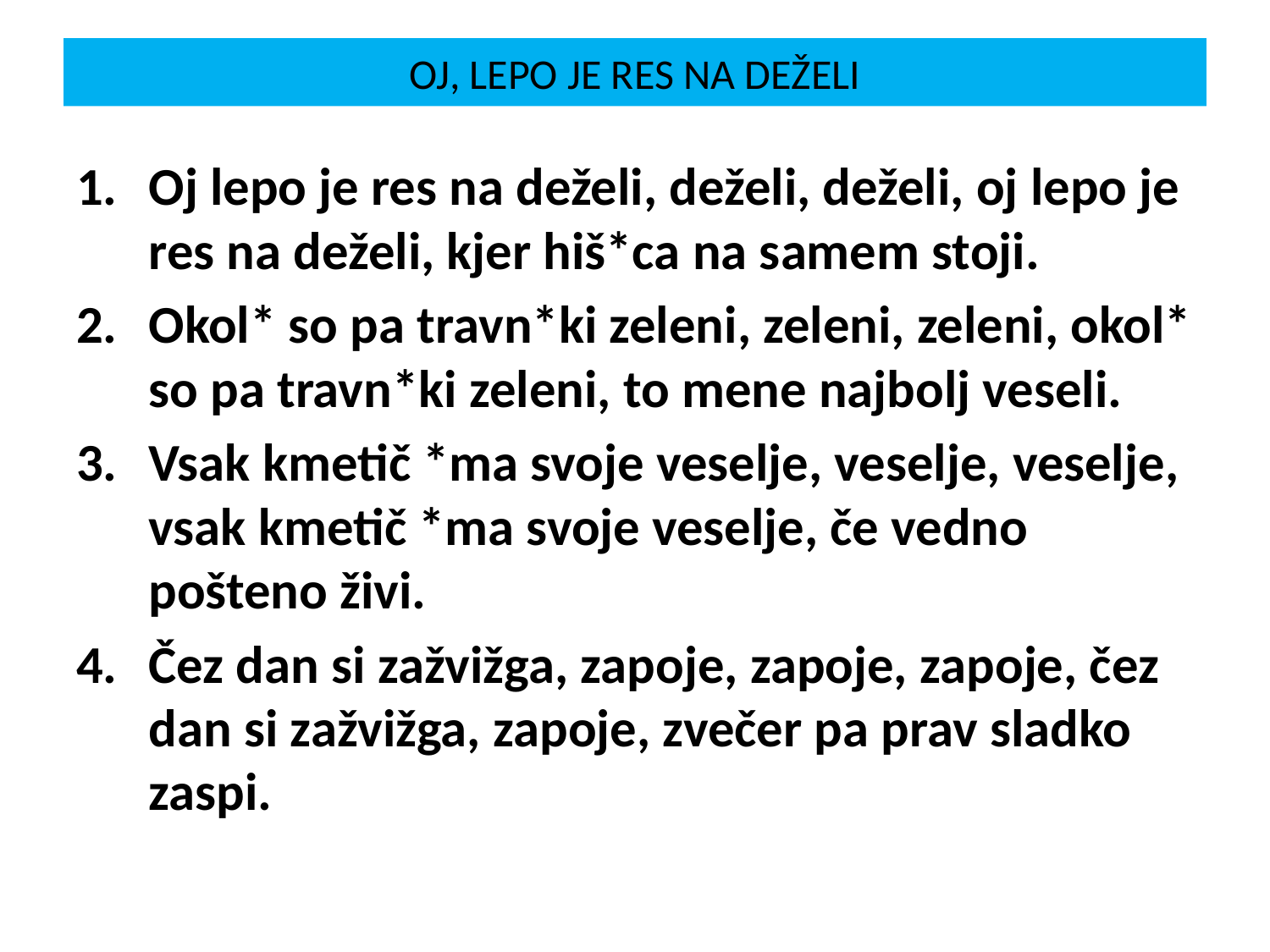

# OJ, LEPO JE RES NA DEŽELI
Oj lepo je res na deželi, deželi, deželi, oj lepo je res na deželi, kjer hiš*ca na samem stoji.
Okol* so pa travn*ki zeleni, zeleni, zeleni, okol* so pa travn*ki zeleni, to mene najbolj veseli.
Vsak kmetič *ma svoje veselje, veselje, veselje, vsak kmetič *ma svoje veselje, če vedno pošteno živi.
Čez dan si zažvižga, zapoje, zapoje, zapoje, čez dan si zažvižga, zapoje, zvečer pa prav sladko zaspi.